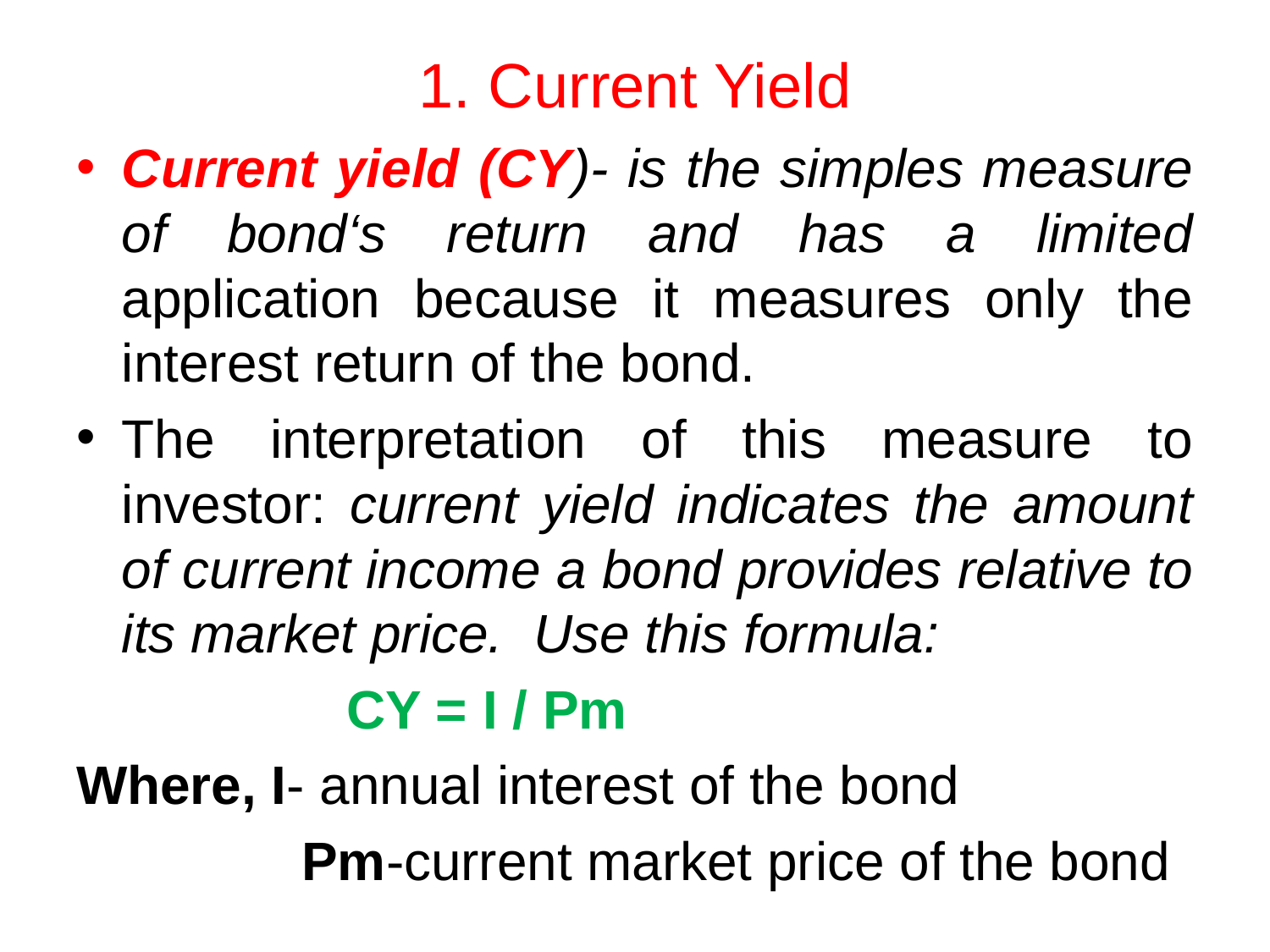

# 1. Current Yield
Current yield (CY)- is the simples measure of bond‘s return and has a limited application because it measures only the interest return of the bond.
The interpretation of this measure to investor: current yield indicates the amount of current income a bond provides relative to its market price.  Use this formula:
                  CY = I / Pm
Where, I- annual interest of the bond
               Pm-current market price of the bond